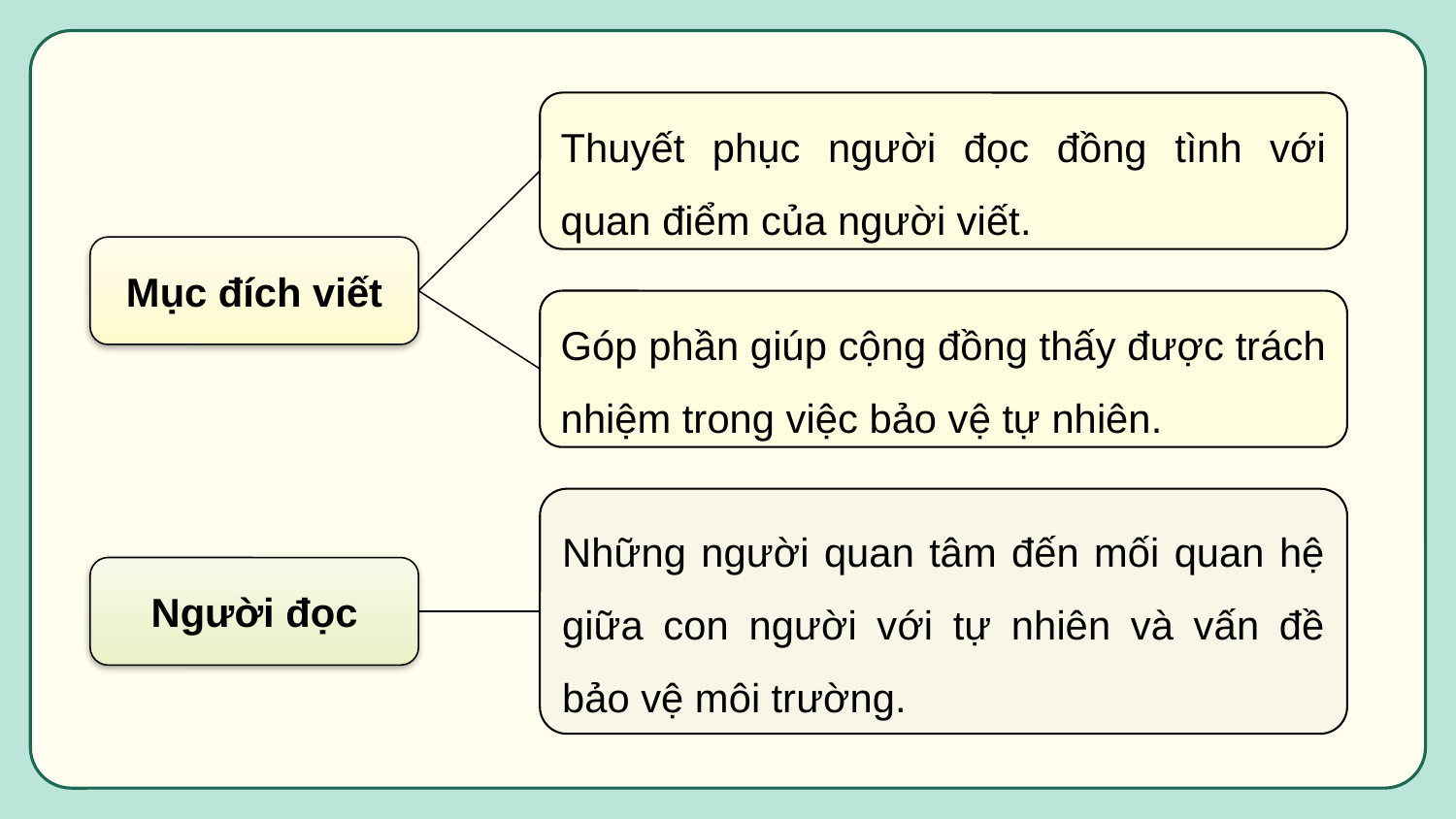

Thuyết phục người đọc đồng tình với quan điểm của người viết.
Mục đích viết
Góp phần giúp cộng đồng thấy được trách nhiệm trong việc bảo vệ tự nhiên.
Những người quan tâm đến mối quan hệ giữa con người với tự nhiên và vấn đề bảo vệ môi trường.
Người đọc